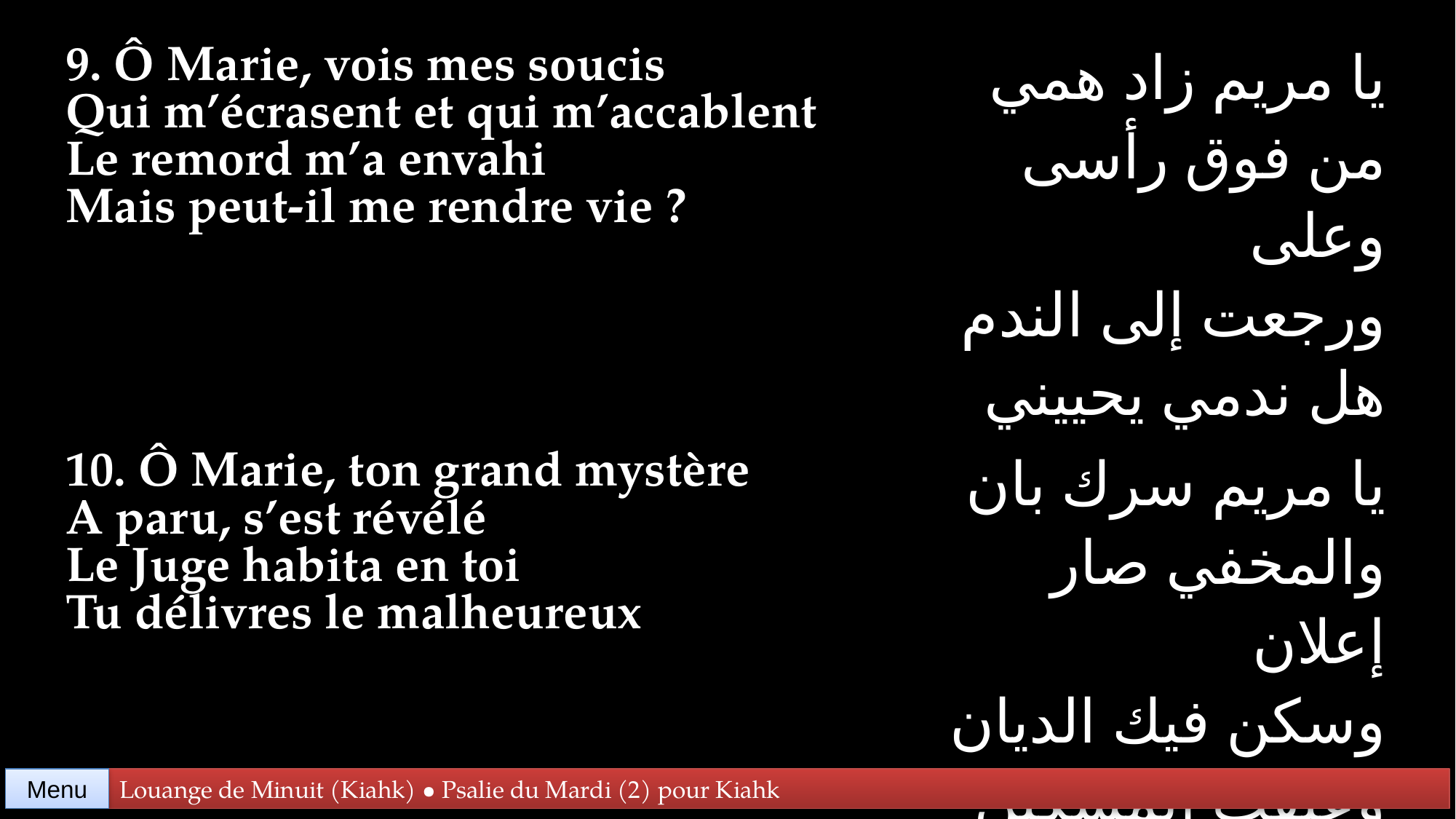

| 9. Ô Marie, vois mes soucis Qui m’écrasent et qui m’accablent Le remord m’a envahi Mais peut-il me rendre vie ? | يا مريم زاد همي من فوق رأسى وعلى ورجعت إلى الندم هل ندمي يحييني |
| --- | --- |
| 10. Ô Marie, ton grand mystère A paru, s’est révélé Le Juge habita en toi Tu délivres le malheureux | يا مريم سرك بان والمخفي صار إعلان وسكن فيك الديان وعتقت المسكين |
Menu
Louange de Minuit (Kiahk) • Psalie du Mardi (2) pour Kiahk